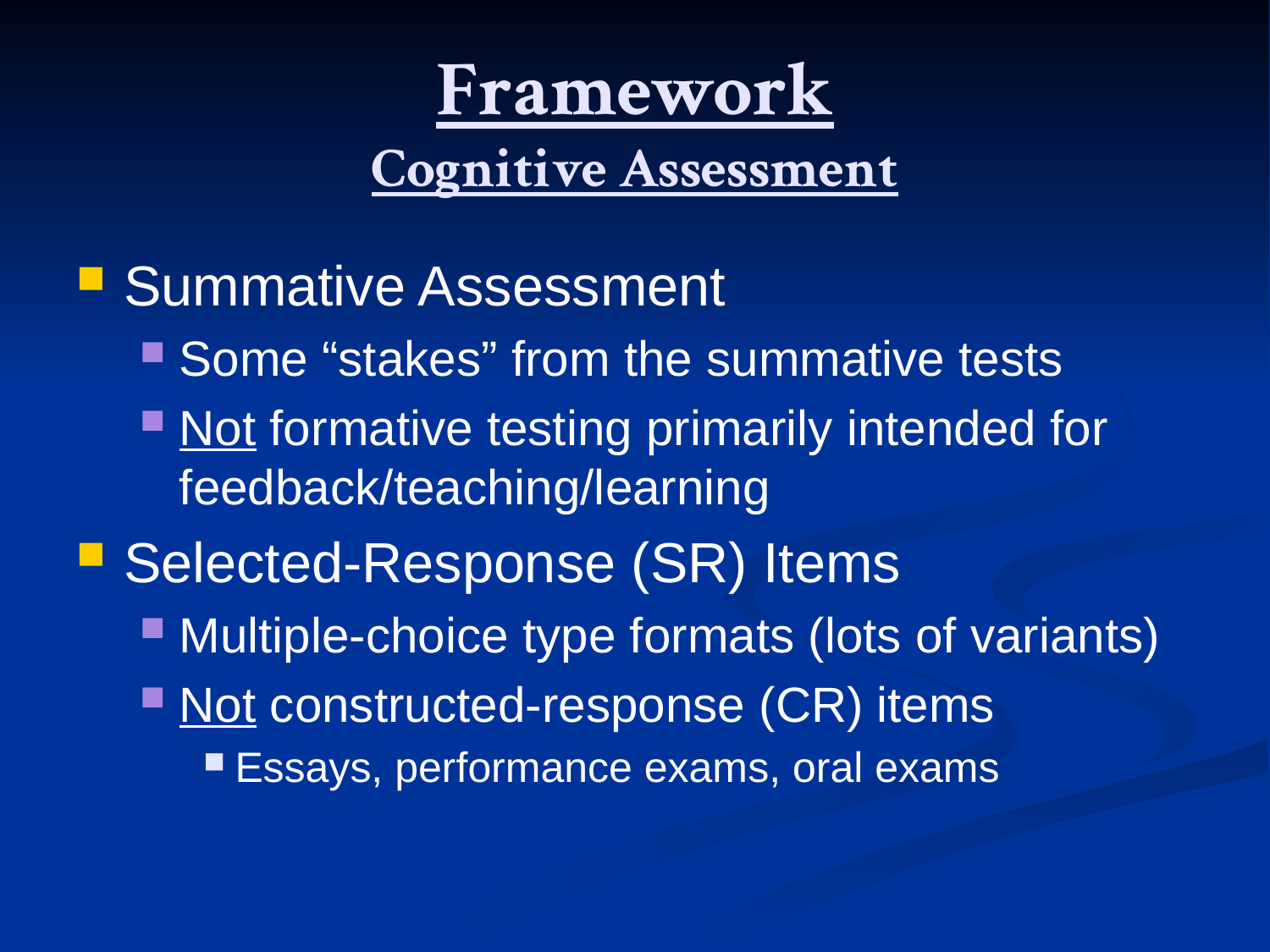

# Framework Cognitive Assessment
Summative Assessment
Some “stakes” from the summative tests
Not formative testing primarily intended for feedback/teaching/learning
Selected-Response (SR) Items
Multiple-choice type formats (lots of variants)
Not constructed-response (CR) items
Essays, performance exams, oral exams